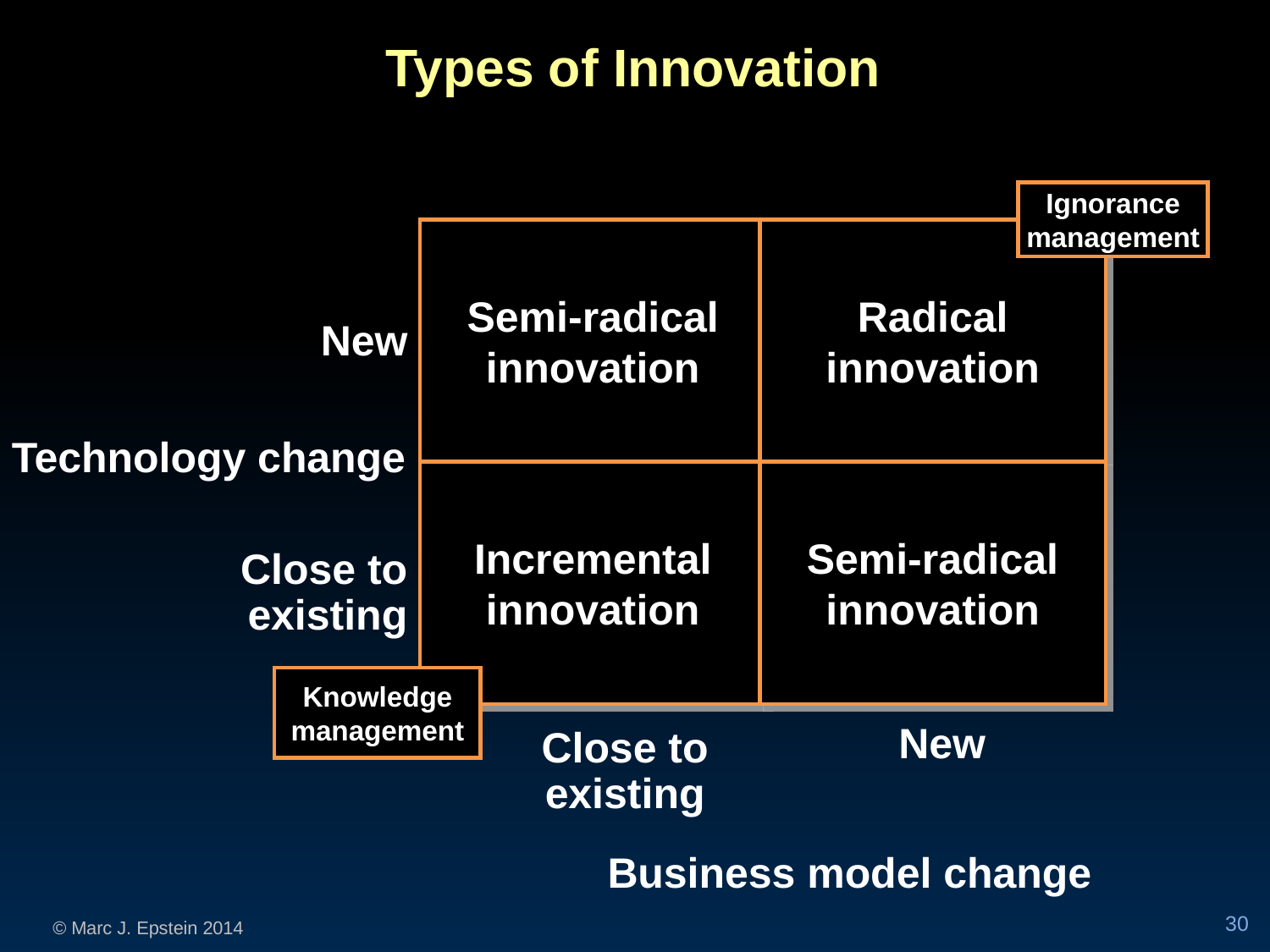

Types of Innovation
Ignorance
management
Semi-radical
innovation
Radical
innovation
Incremental
innovation
Semi-radical
innovation
Knowledge
management
New
 Technology change
Close to existing
New
 Business model change
Close to existing
30